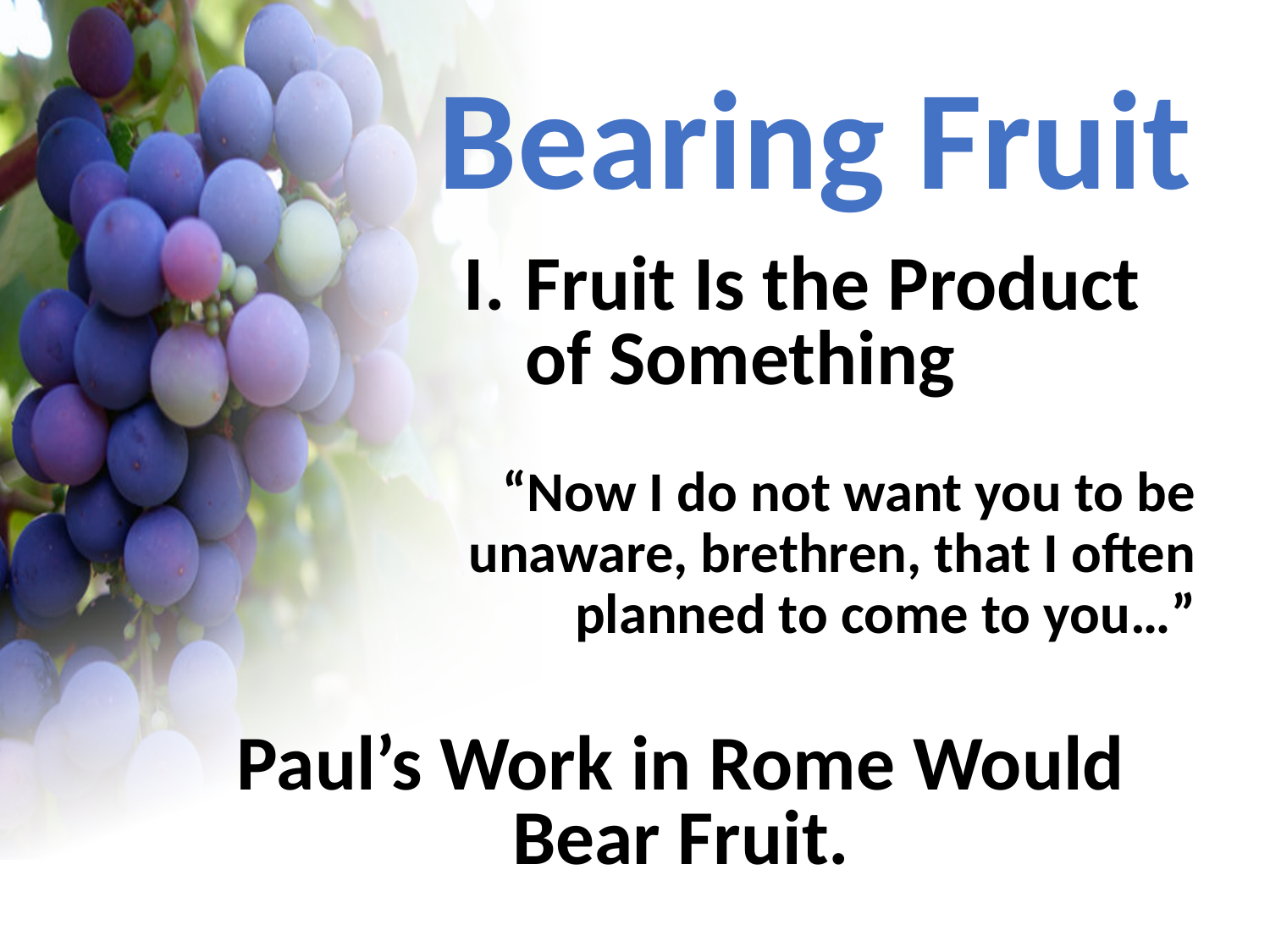

Bearing Fruit
I.	Fruit Is the Product of Something
“Now I do not want you to be unaware, brethren, that I often planned to come to you…”
Paul’s Work in Rome Would Bear Fruit.